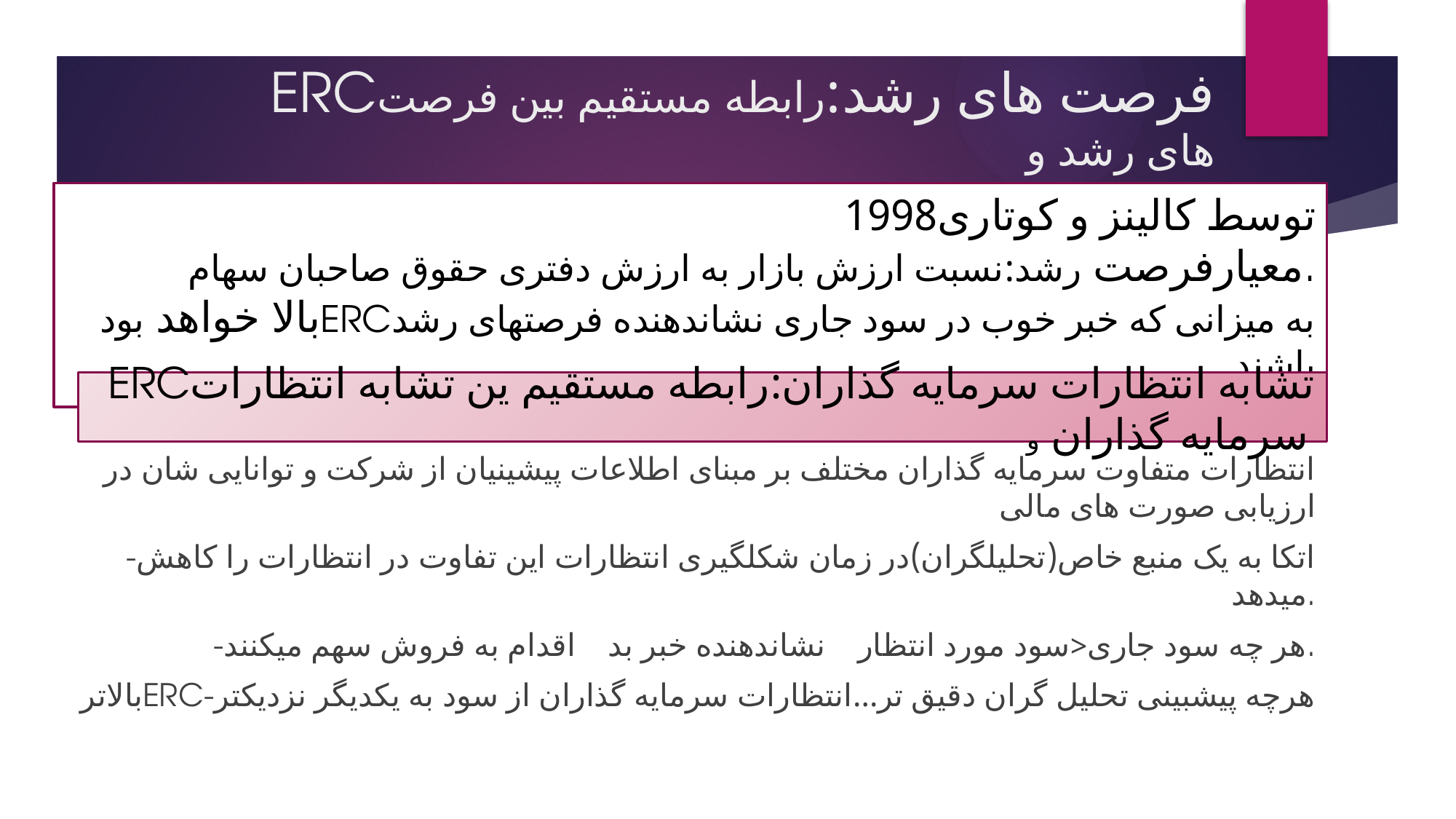

# ERCفرصت های رشد:رابطه مستقیم بین فرصت های رشد و
توسط کالینز و کوتاری1998
معیارفرصت رشد:نسبت ارزش بازار به ارزش دفتری حقوق صاحبان سهام.
 بالا خواهد بودERCبه میزانی که خبر خوب در سود جاری نشاندهنده فرصتهای رشد باشند
ERCتشابه انتظارات سرمایه گذاران:رابطه مستقیم ین تشابه انتظارات سرمایه گذاران و
انتظارات متفاوت سرمایه گذاران مختلف بر مبنای اطلاعات پیشینیان از شرکت و توانایی شان در ارزیابی صورت های مالی
-اتکا به یک منبع خاص(تحلیلگران)در زمان شکلگیری انتظارات این تفاوت در انتظارات را کاهش میدهد.
-هر چه سود جاری<سود مورد انتظار    نشاندهنده خبر بد    اقدام به فروش سهم میکنند.
 بالاترERC-هرچه پیشبینی تحلیل گران دقیق تر...انتظارات سرمایه گذاران از سود به یکدیگر نزدیکتر